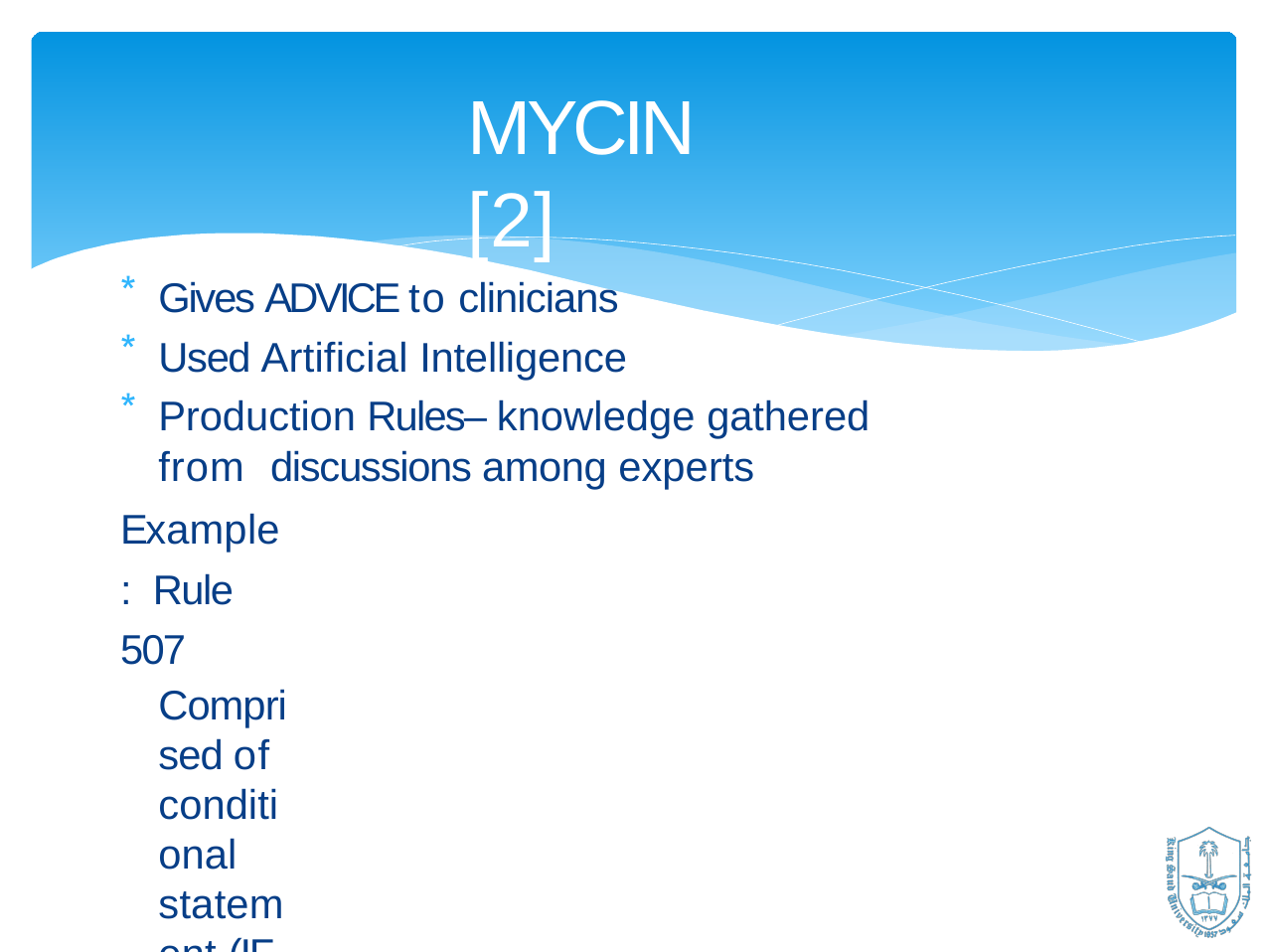

# MYCIN [2]
Gives ADVICE to clinicians
Used Artificial Intelligence
Production Rules– knowledge gathered from  discussions among experts
Example:  Rule 507
Comprised of conditional statement (IF-THEN)